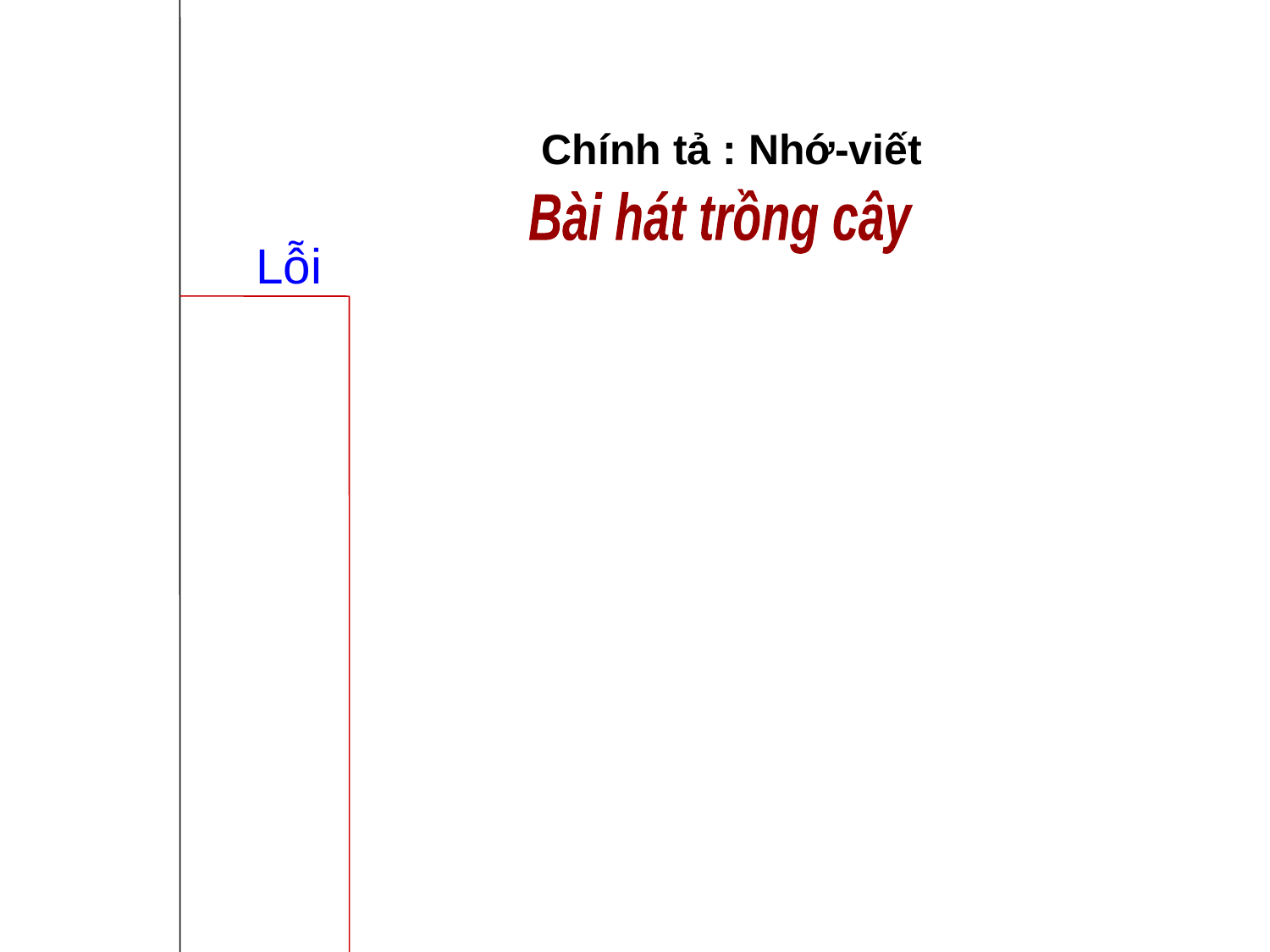

Chính tả : Nhớ-viết
Bài hát trồng cây
Lỗi